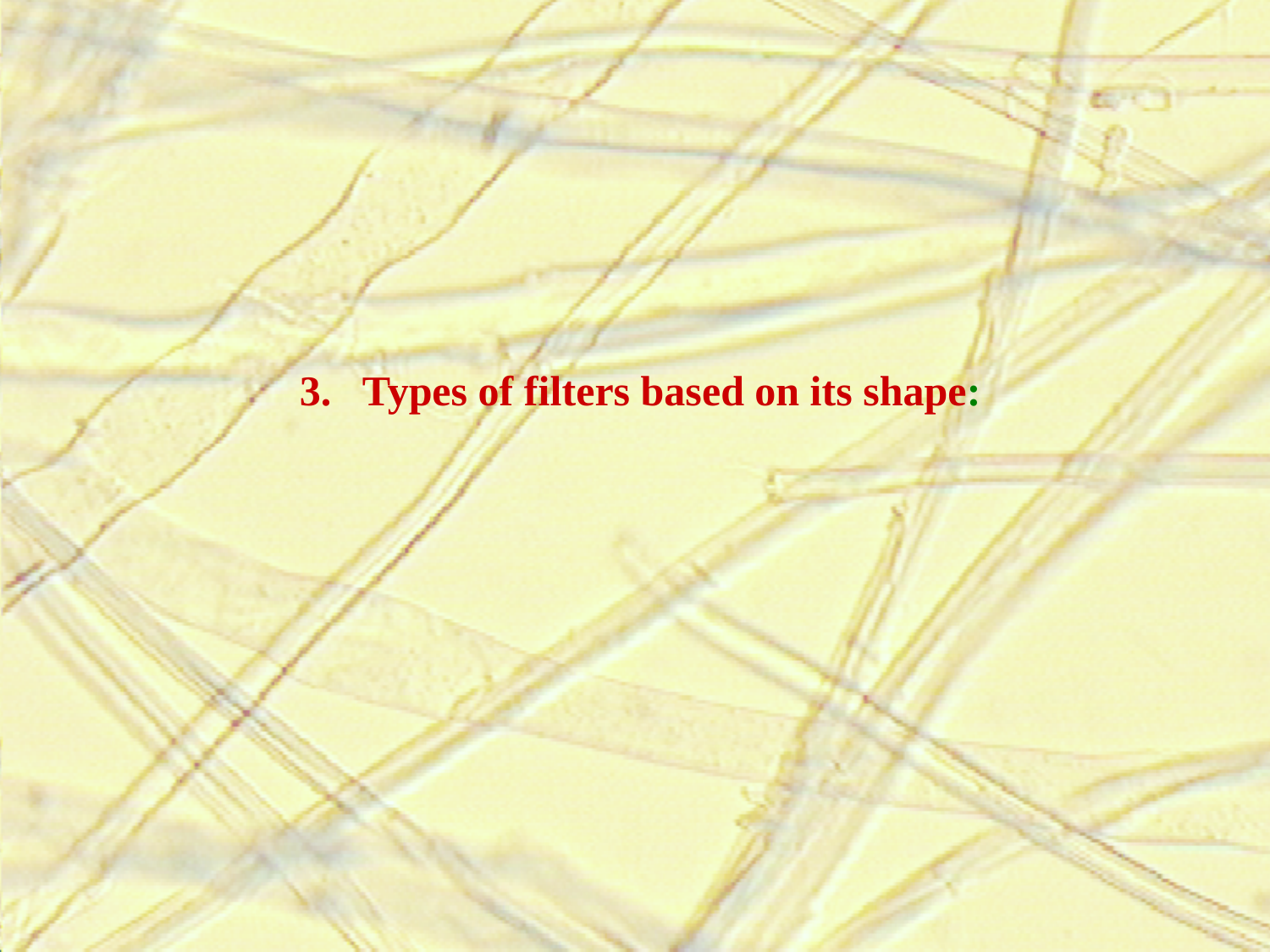

3.   Types of filters based on its shape: